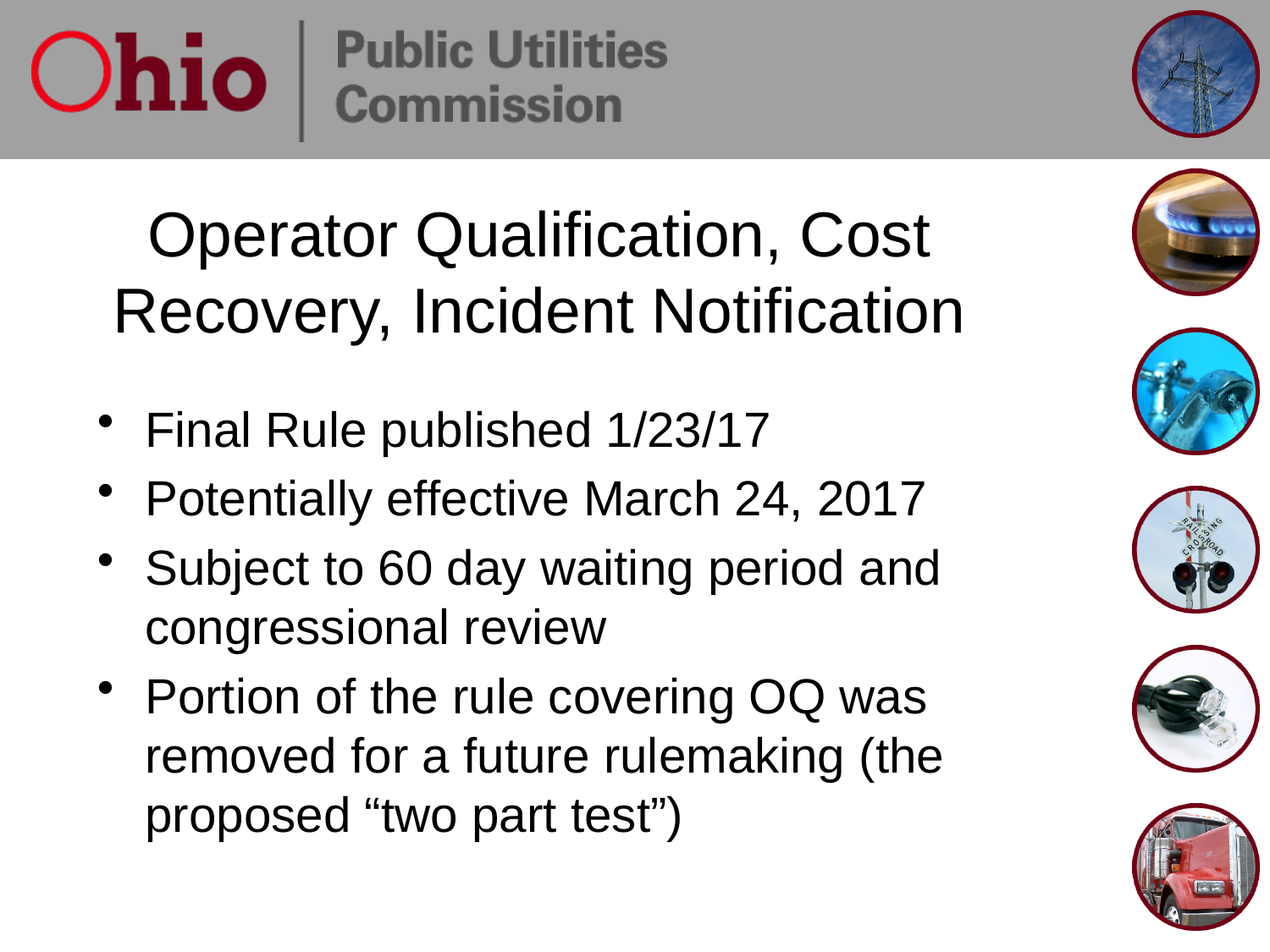

# Operator Qualification, Cost Recovery, Incident Notification
Final Rule published 1/23/17
Potentially effective March 24, 2017
Subject to 60 day waiting period and congressional review
Portion of the rule covering OQ was removed for a future rulemaking (the proposed “two part test”)